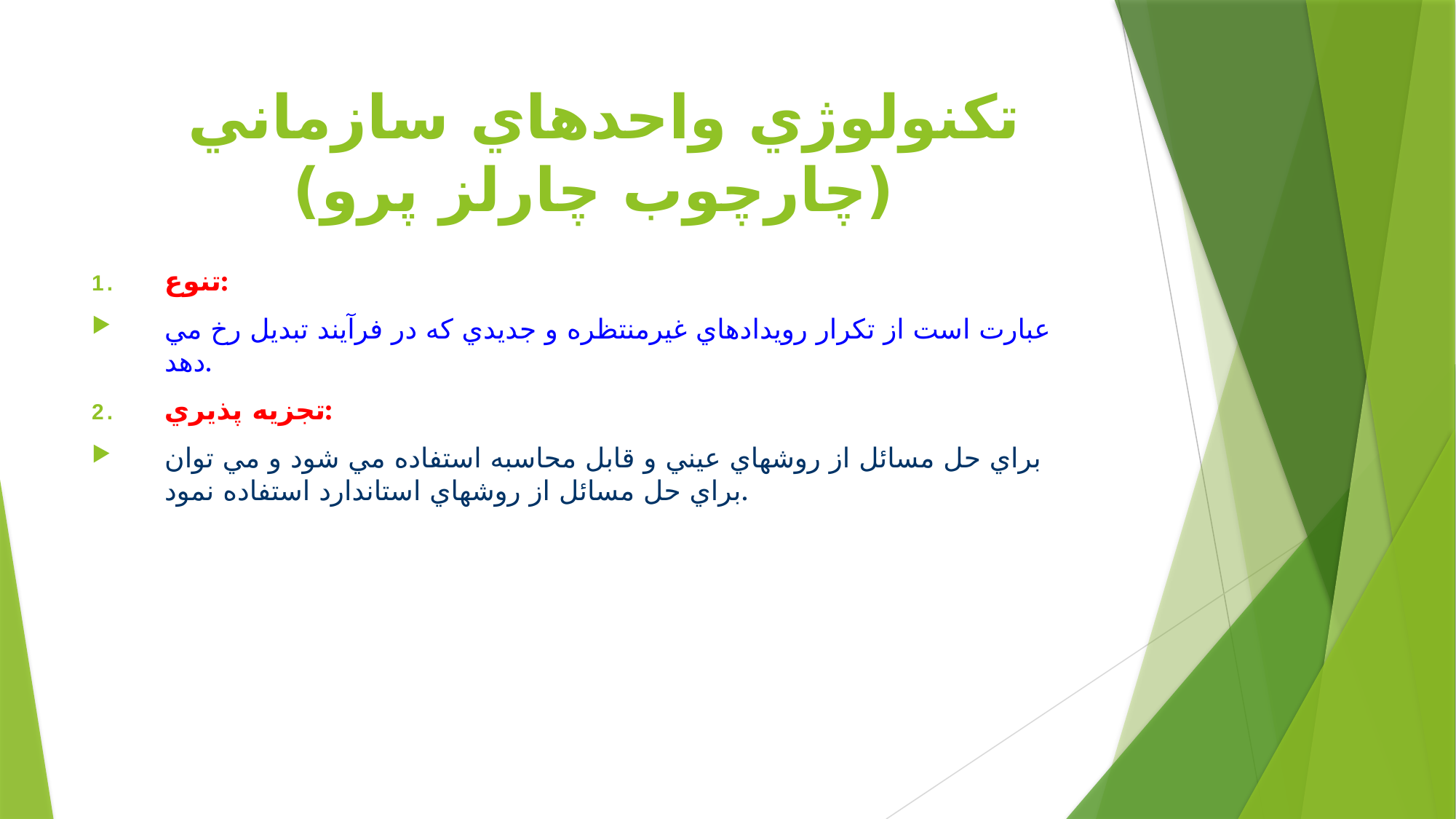

# تكنولوژي واحدهاي سازماني (چارچوب چارلز پرو)
تنوع:
عبارت است از تكرار رويدادهاي غيرمنتظره و جديدي كه در فرآيند تبديل رخ مي دهد.
تجزيه پذيري:
براي حل مسائل از روشهاي عيني و قابل محاسبه استفاده مي شود و مي توان براي حل مسائل از روشهاي استاندارد استفاده نمود.